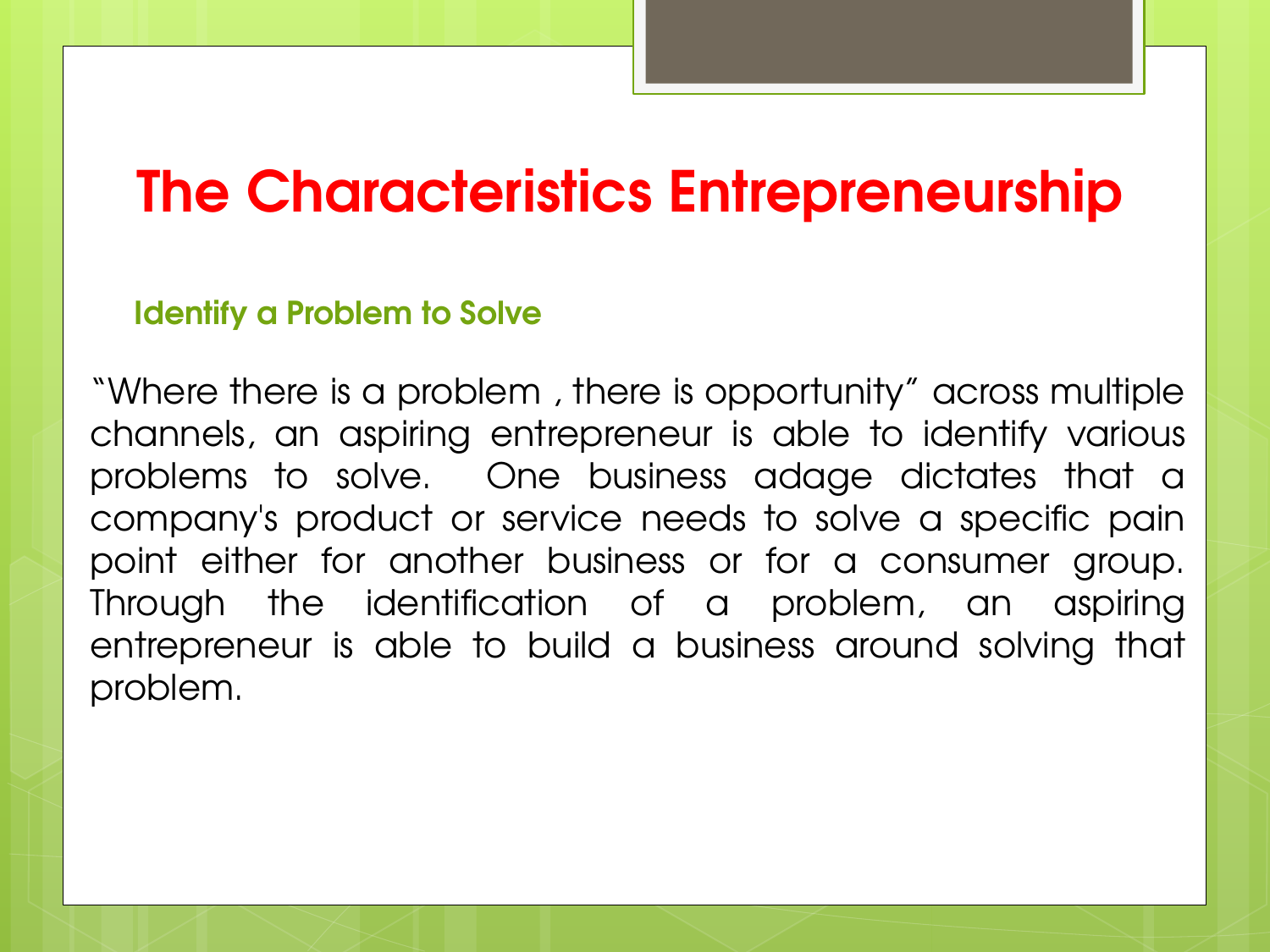

# The Characteristics Entrepreneurship
     Identify a Problem to Solve

“Where there is a problem , there is opportunity” across multiple channels, an aspiring entrepreneur is able to identify various problems to solve.  One business adage dictates that a company's product or service needs to solve a specific pain point either for another business or for a consumer group. Through the identification of a problem, an aspiring entrepreneur is able to build a business around solving that problem.